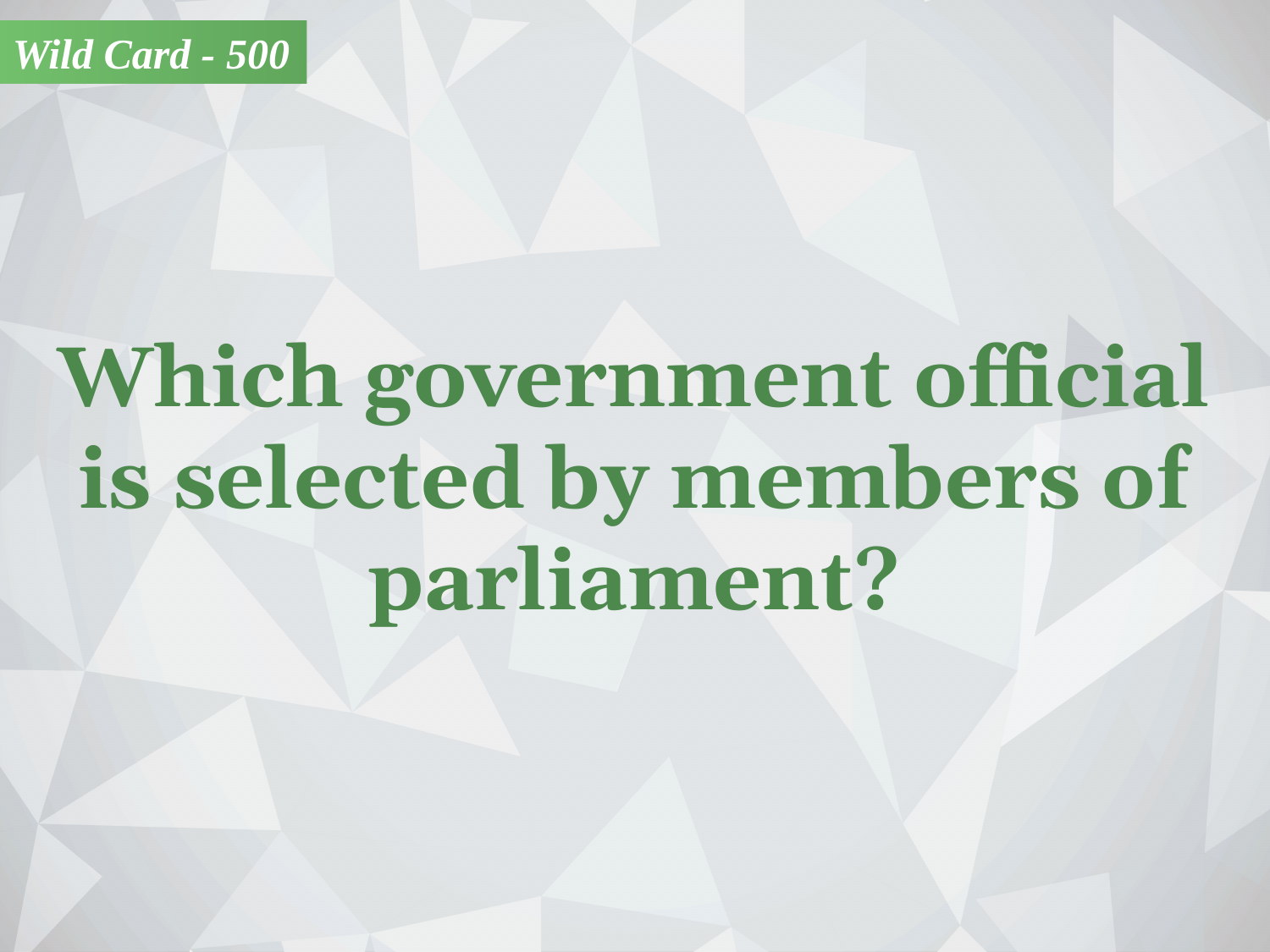

Wild Card - 500
Which government official is selected by members of parliament?